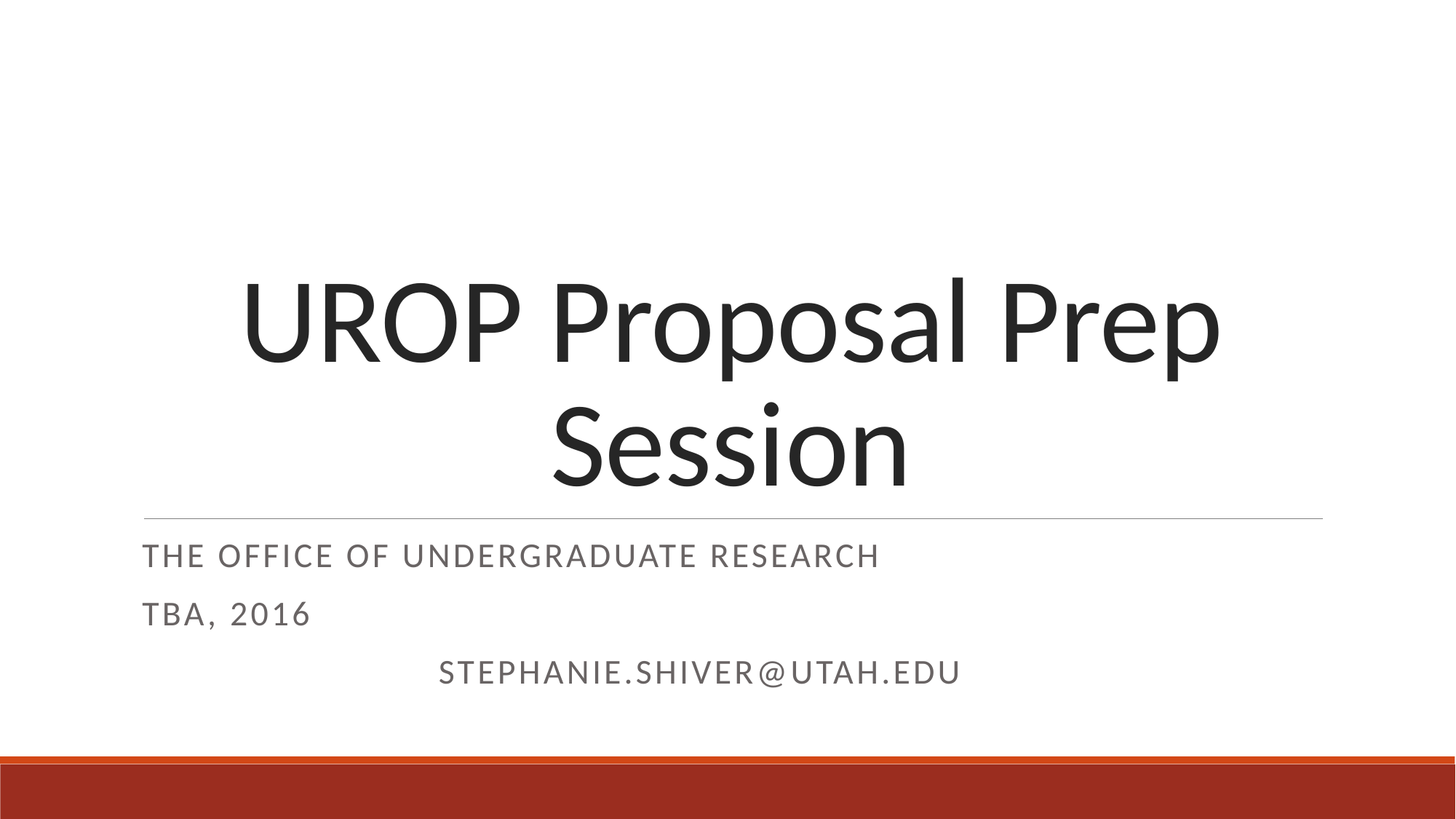

# UROP Proposal Prep Session
The office of undergraduate Research
TBA, 2016
						      									        Stephanie.shiver@Utah.edu